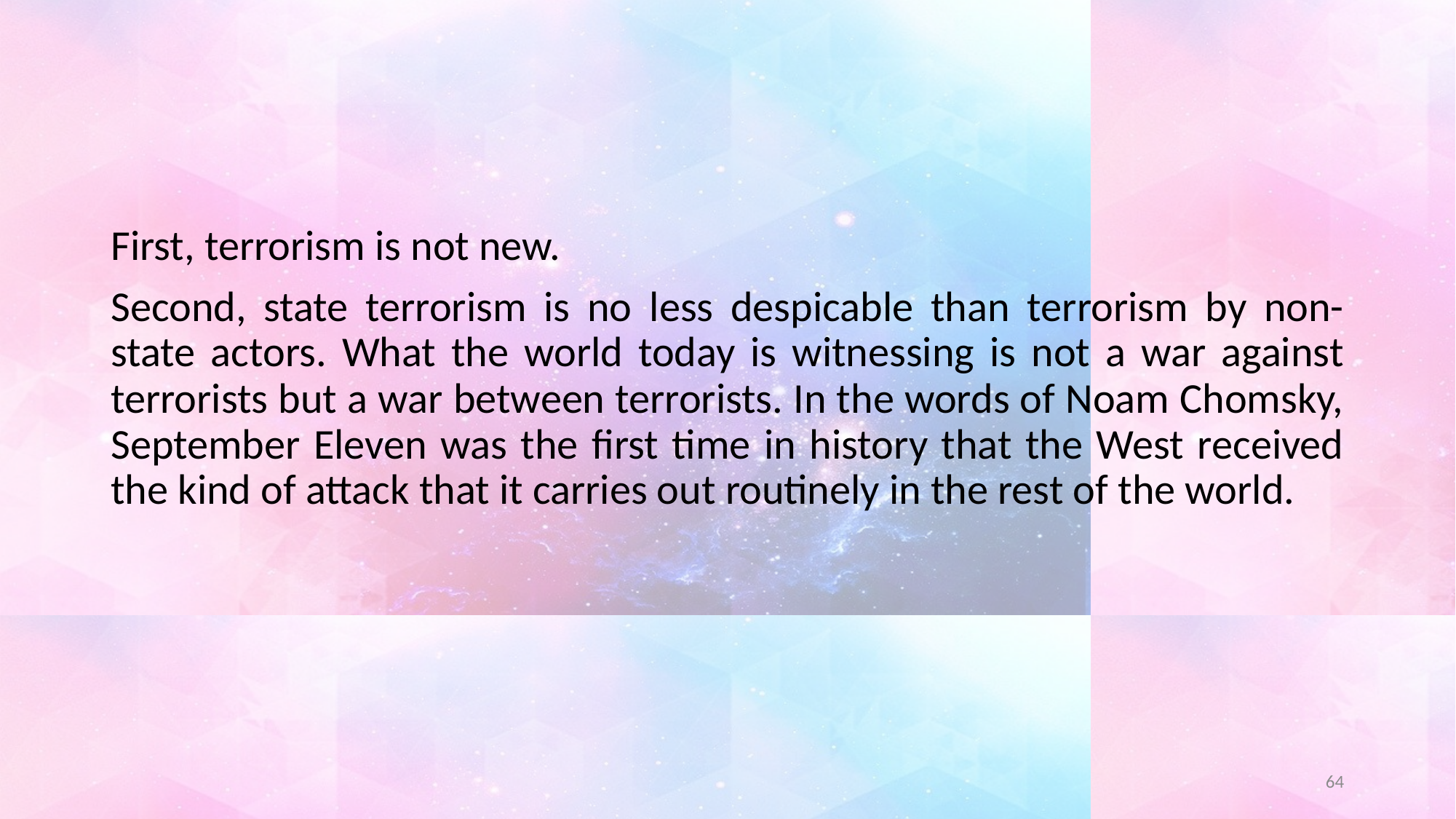

#
First, terrorism is not new.
Second, state terrorism is no less despicable than terrorism by non-state actors. What the world today is witnessing is not a war against terrorists but a war between terrorists. In the words of Noam Chomsky, September Eleven was the first time in history that the West received the kind of attack that it carries out routinely in the rest of the world.

64